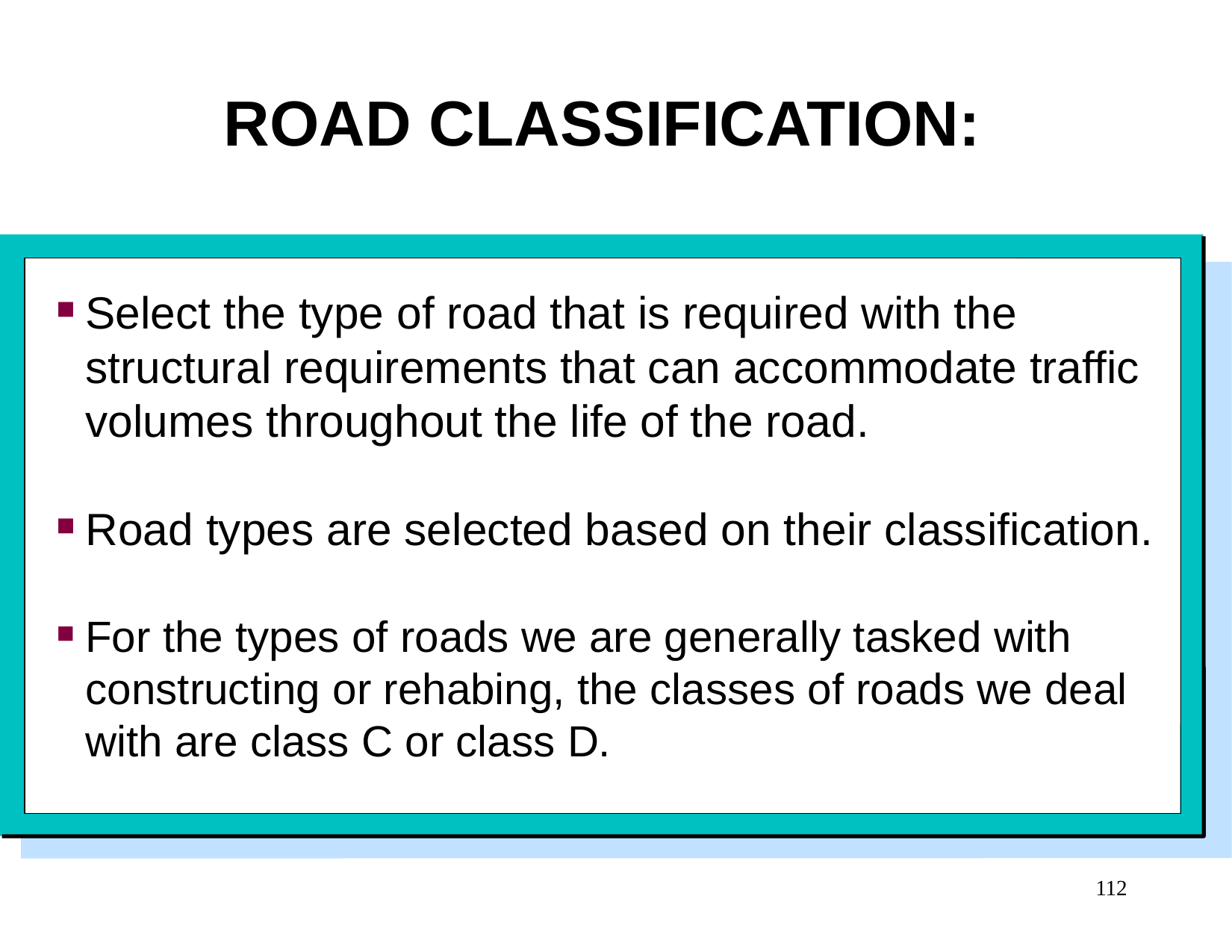

ROAD CLASSIFICATION:

Select the type of road that is required with the structural requirements that can accommodate traffic volumes throughout the life of the road.
Road types are selected based on their classification.

For the types of roads we are generally tasked with constructing or rehabing, the classes of roads we deal with are class C or class D.

112